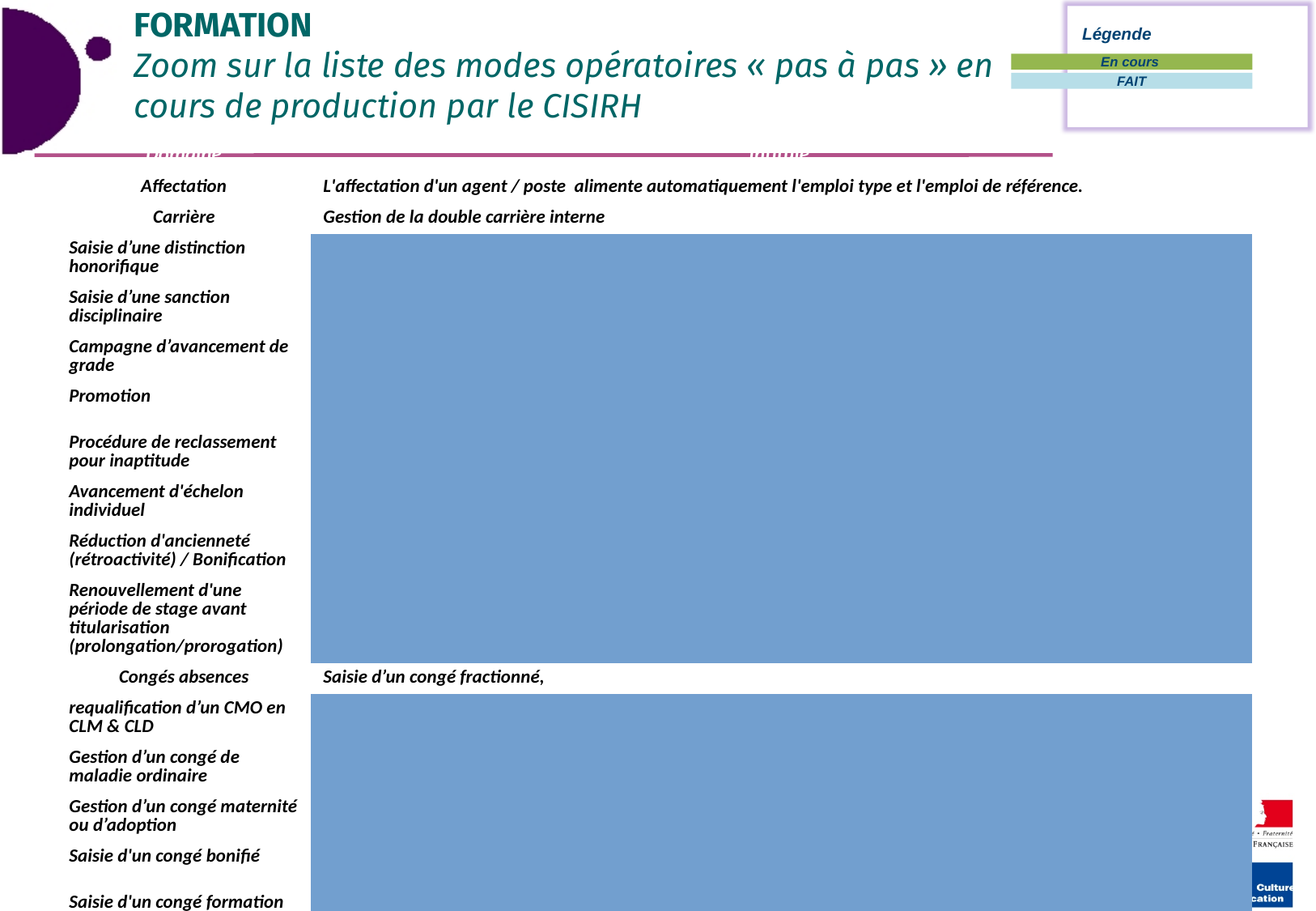

FORMATION
Zoom sur la liste des modes opératoires « pas à pas » en cours de production par le CISIRH
Légende
En cours
FAIT
| Domaine | Intitulé |
| --- | --- |
| Affectation | L'affectation d'un agent / poste alimente automatiquement l'emploi type et l'emploi de référence. |
| Carrière | Gestion de la double carrière interne |
| Saisie d’une distinction honorifique |
| Saisie d’une sanction disciplinaire |
| Campagne d’avancement de grade |
| Promotion |
| Procédure de reclassement pour inaptitude |
| Avancement d'échelon individuel |
| Réduction d'ancienneté (rétroactivité) / Bonification |
| Renouvellement d'une période de stage avant titularisation (prolongation/prorogation) |
| Congés absences | Saisie d’un congé fractionné, |
| requalification d’un CMO en CLM & CLD |
| Gestion d’un congé de maladie ordinaire |
| Gestion d’un congé maternité ou d’adoption |
| Saisie d'un congé bonifié |
| Saisie d'un congé formation |
| Saisie d'un congé pour mandat |
| Règles de calcul sur les ARTT par rapport au temps de travail de la structure |
| Fin d'activité | Gestion d’un licenciement pour faute (abandon de poste pour un titulaire) |
| Gestion d’un départ à la retraite |
| Gestion administrative | Gestion d’un détachement |
| Gestion d’une mise à disposition sortante |
| Gestion administrative | Saisie d'une disposition pour convenance personnelle |
| Modalité de service | Gestion d’un temps partiel (titulaire) |
| Gestion d’un temps partiel thérapeutique (titulaire) |
| Paramétrage | Création, mise à jour et clôture d’un lot de paie |
| Délégation des rôles |
| Prise en charge administrative | Prise en charge d’un titulaire et d’un ANT |
| Duplication de dossier administratif |
| Modification de la date de prise en charge |
| Ajouter la prise en charge d’un agent qui sort du MCAS et arrive au MCC (duplication des dossiers) |
| Gestion des ET, postes | Création Emploi-types, poste, affectation, + gestion par poste |
18